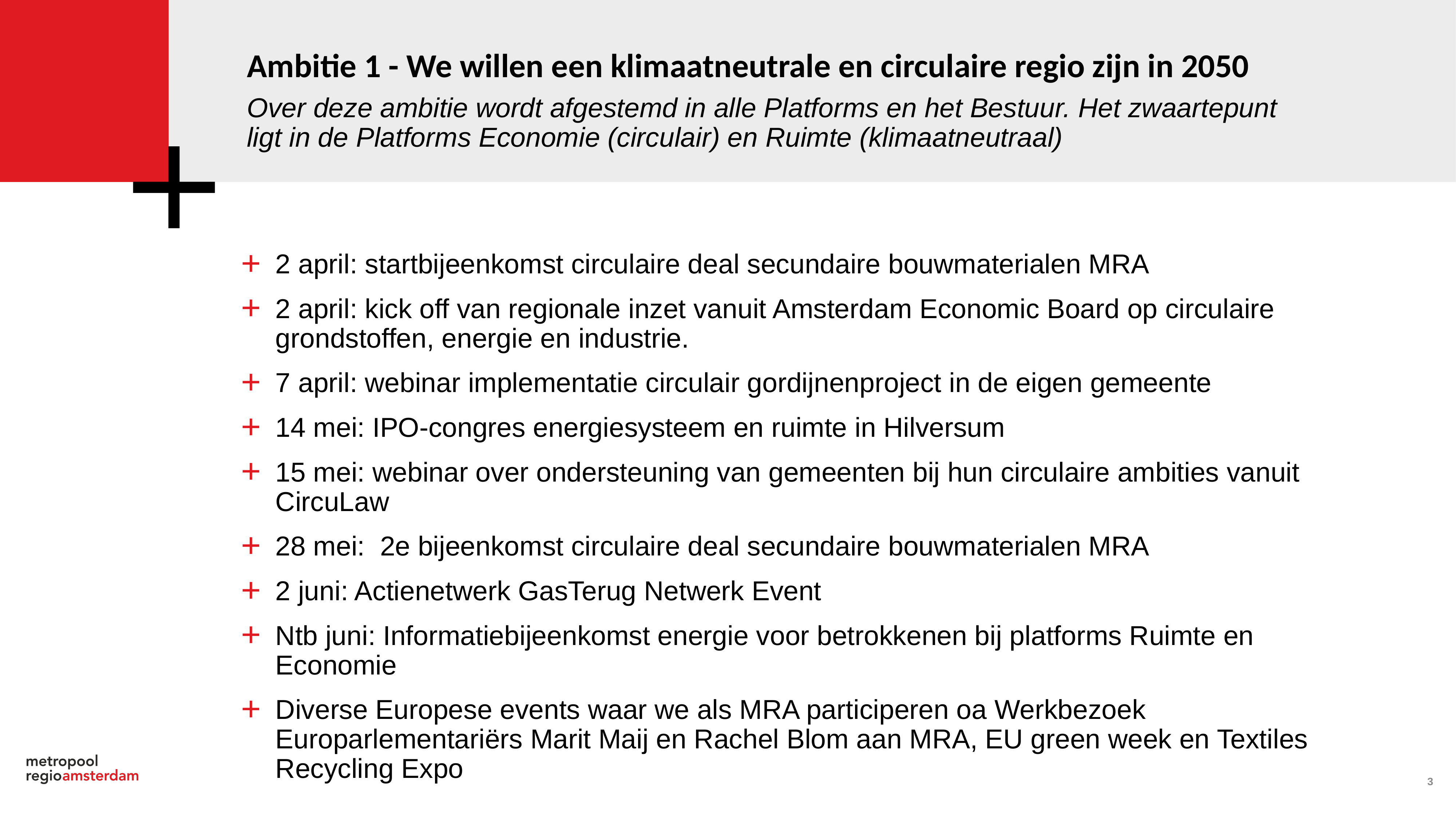

Ambitie 1 - We willen een klimaatneutrale en circulaire regio zijn in 2050
Over deze ambitie wordt afgestemd in alle Platforms en het Bestuur. Het zwaartepunt ligt in de Platforms Economie (circulair) en Ruimte (klimaatneutraal)
2 april: startbijeenkomst circulaire deal secundaire bouwmaterialen MRA
2 april: kick off van regionale inzet vanuit Amsterdam Economic Board op circulaire grondstoffen, energie en industrie.
7 april: webinar implementatie circulair gordijnenproject in de eigen gemeente
14 mei: IPO-congres energiesysteem en ruimte in Hilversum
15 mei: webinar over ondersteuning van gemeenten bij hun circulaire ambities vanuit CircuLaw
28 mei:  2e bijeenkomst circulaire deal secundaire bouwmaterialen MRA
2 juni: Actienetwerk GasTerug Netwerk Event
Ntb juni: Informatiebijeenkomst energie voor betrokkenen bij platforms Ruimte en Economie
Diverse Europese events waar we als MRA participeren oa Werkbezoek Europarlementariërs Marit Maij en Rachel Blom aan MRA, EU green week en Textiles Recycling Expo

3